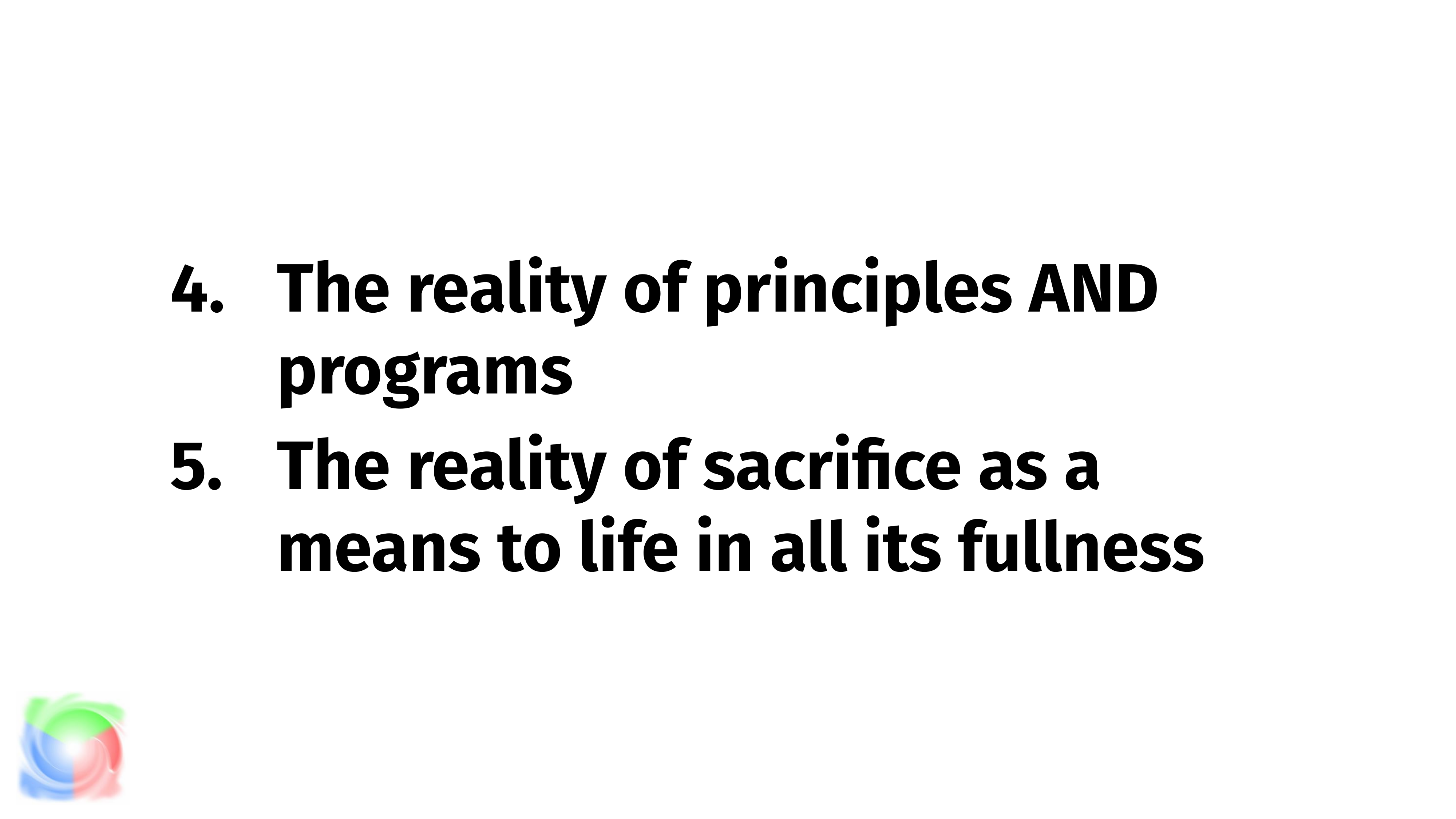

The reality of principles AND programs
The reality of sacrifice as a means to life in all its fullness